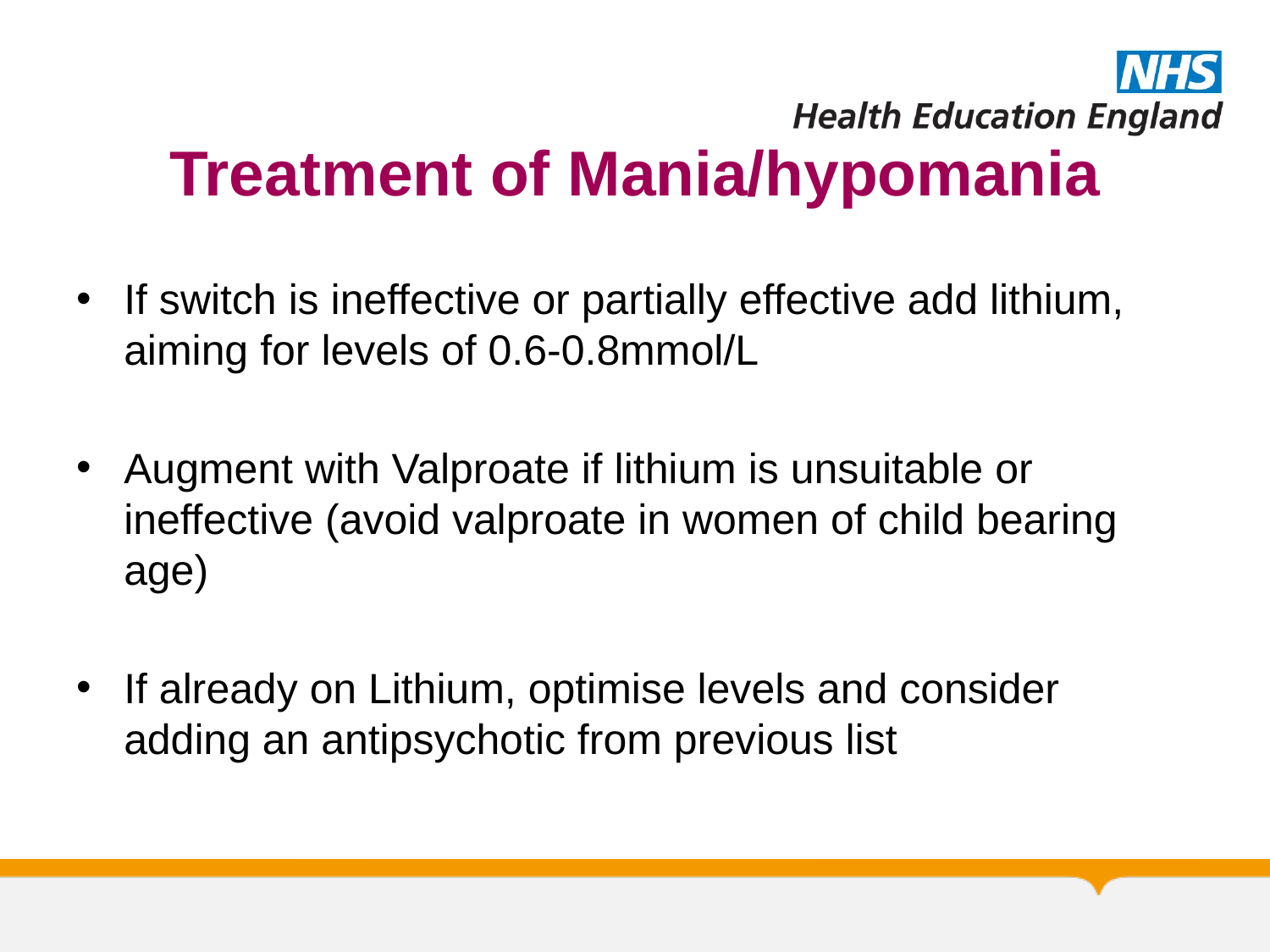

# Treatment of Mania/hypomania
If switch is ineffective or partially effective add lithium, aiming for levels of 0.6-0.8mmol/L

Augment with Valproate if lithium is unsuitable or ineffective (avoid valproate in women of child bearing age)

If already on Lithium, optimise levels and consider adding an antipsychotic from previous list